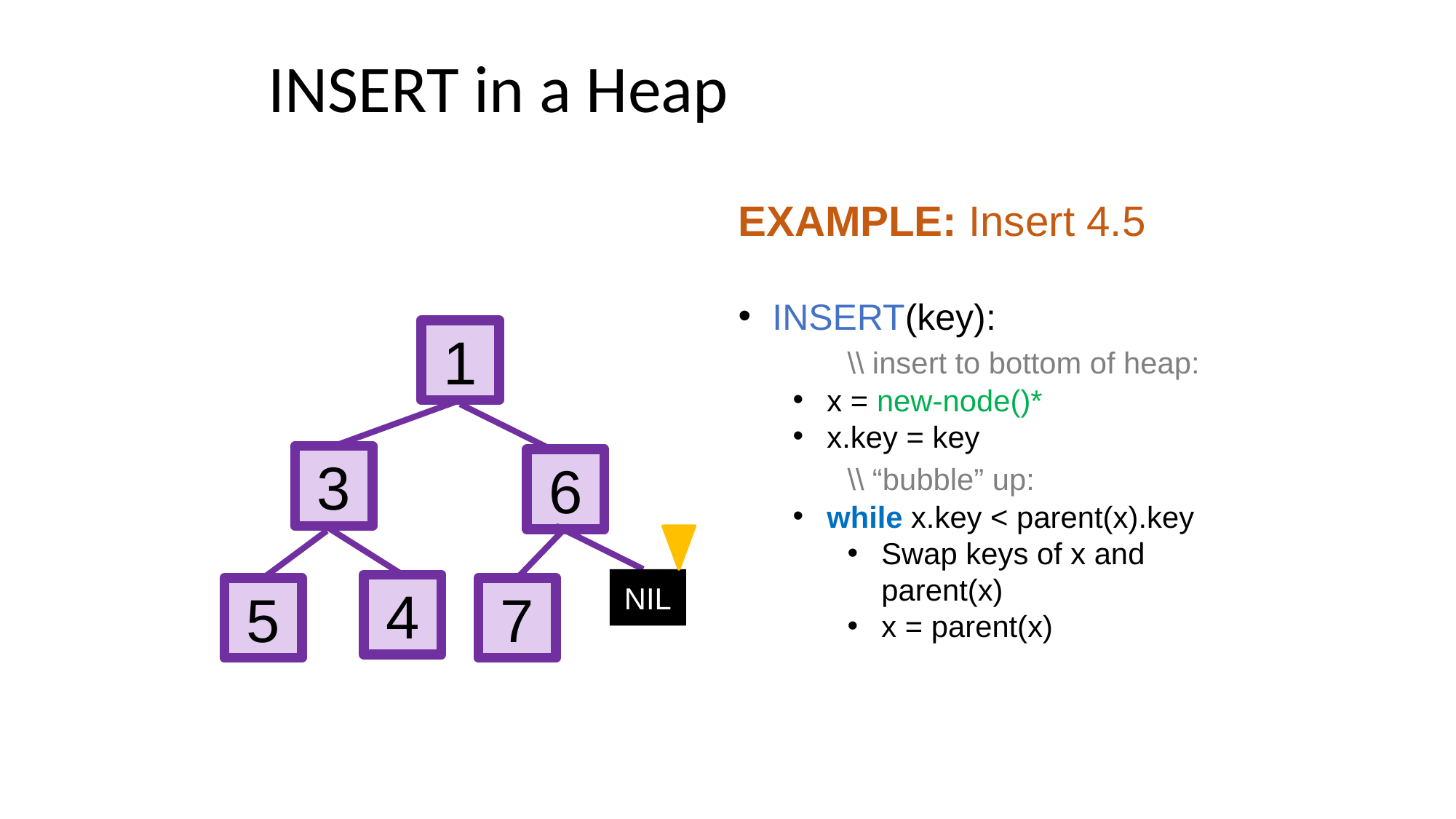

# INSERT in a Heap
EXAMPLE: Insert 4.5
INSERT(key):
	\\ insert to bottom of heap:
x = new-node()*
x.key = key
	\\ “bubble” up:
while x.key < parent(x).key
Swap keys of x and parent(x)
x = parent(x)

1
3
6

NIL
4
5
7